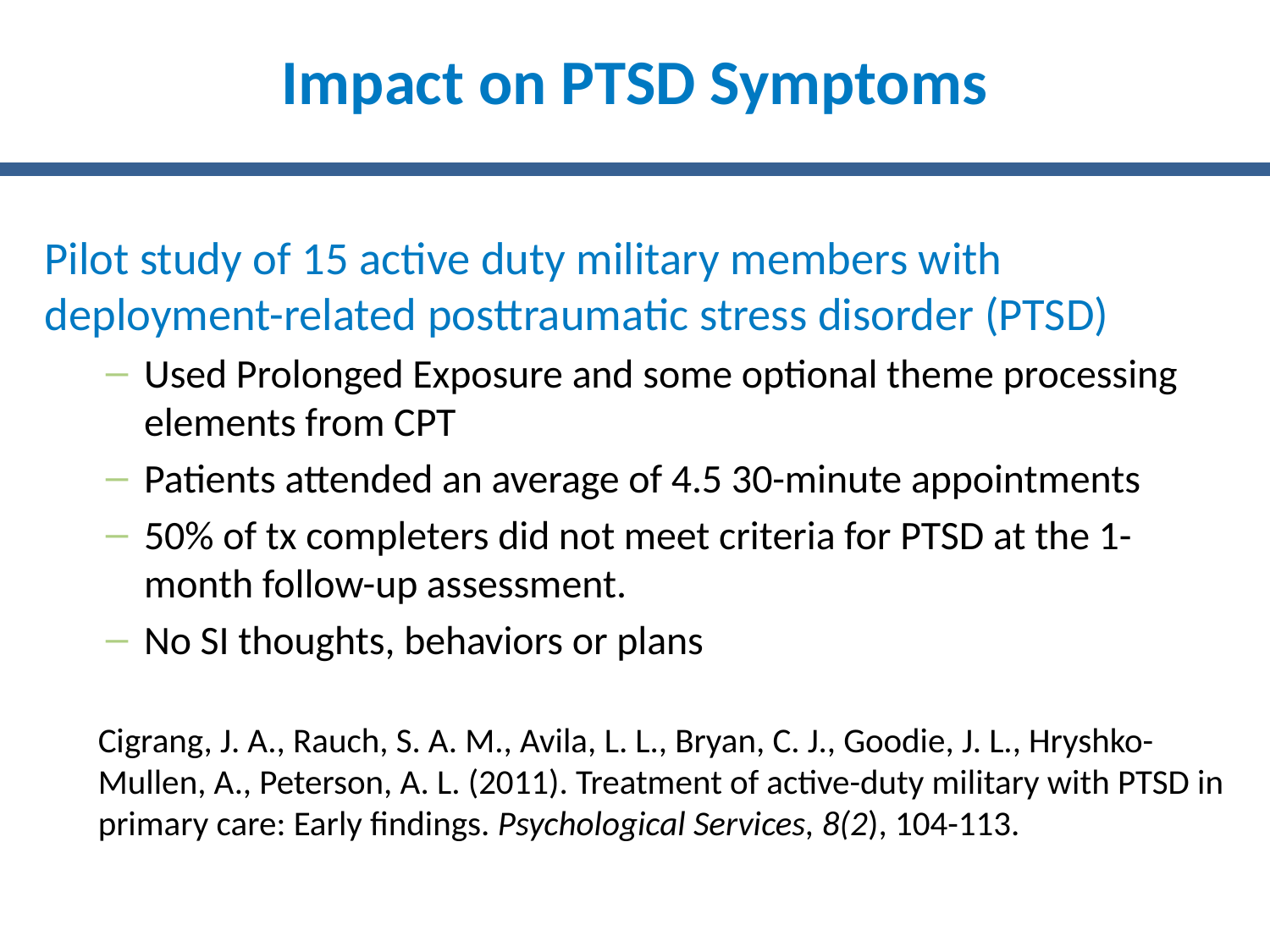

# Impact on PTSD Symptoms
Pilot study of 15 active duty military members with deployment-related posttraumatic stress disorder (PTSD)
Used Prolonged Exposure and some optional theme processing elements from CPT
Patients attended an average of 4.5 30-minute appointments
50% of tx completers did not meet criteria for PTSD at the 1-month follow-up assessment.
No SI thoughts, behaviors or plans

Cigrang, J. A., Rauch, S. A. M., Avila, L. L., Bryan, C. J., Goodie, J. L., Hryshko-Mullen, A., Peterson, A. L. (2011). Treatment of active-duty military with PTSD in primary care: Early findings. Psychological Services, 8(2), 104-113.